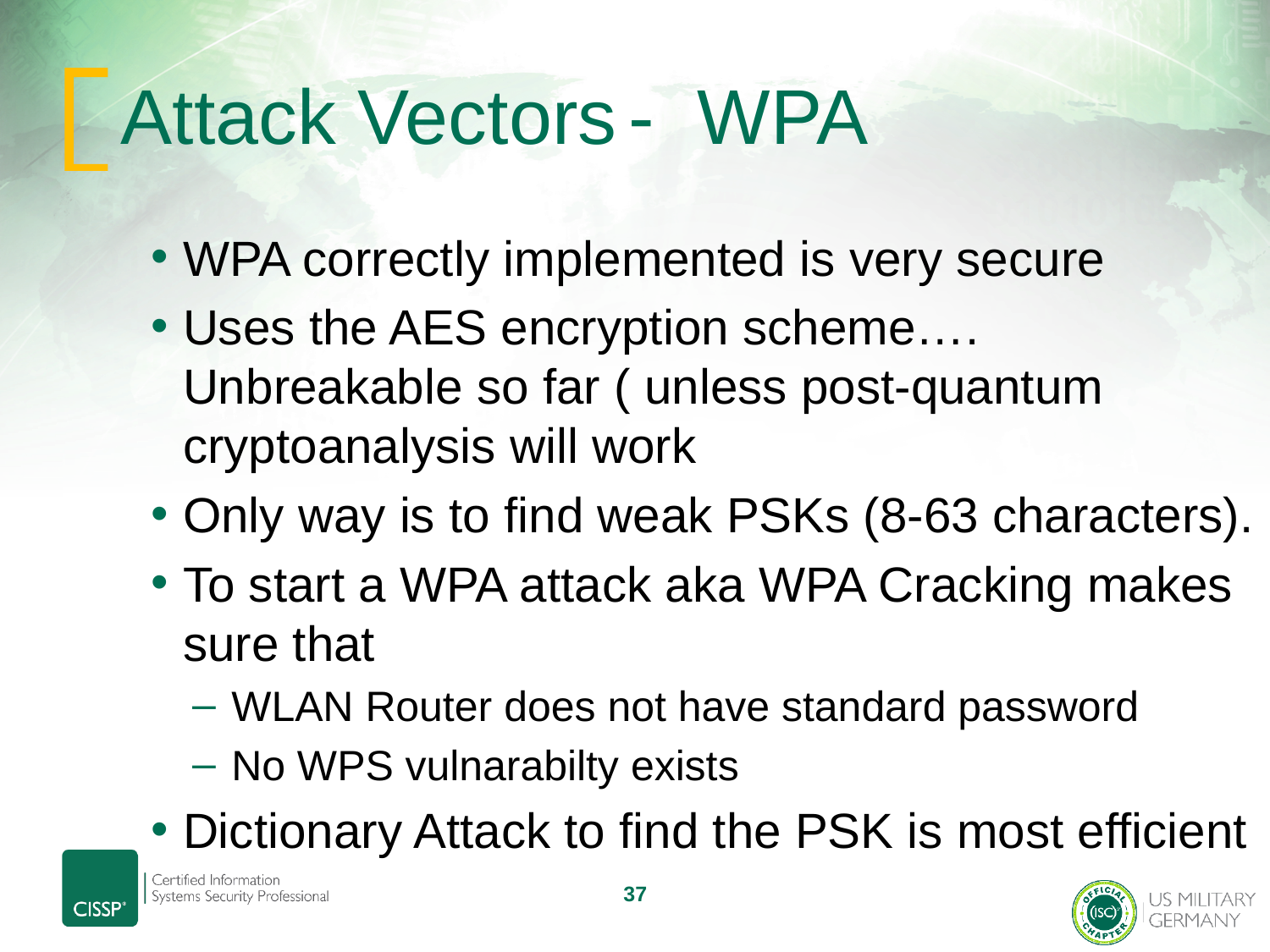

# Attack Vectors	-  WPA
WPA correctly implemented is very secure
Uses the AES encryption scheme…. Unbreakable so far ( unless post-quantum cryptoanalysis will work
Only way is to find weak PSKs (8-63 characters).
To start a WPA attack aka WPA Cracking makes sure that
WLAN Router does not have standard password
No WPS vulnarabilty exists
Dictionary Attack to find the PSK is most efficient